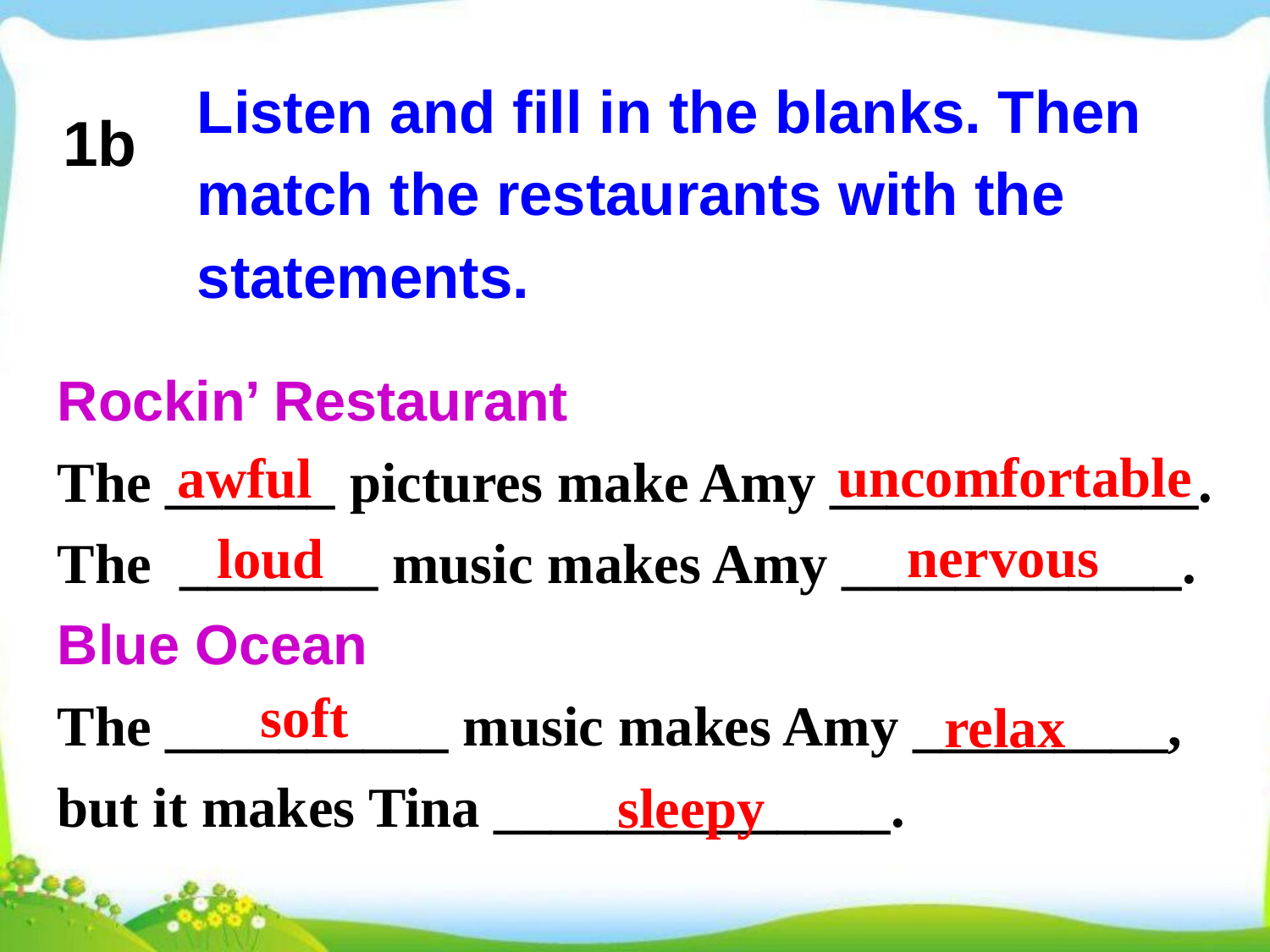

Listen and fill in the blanks. Then match the restaurants with the statements.
1b
Rockin’ Restaurant
The ______ pictures make Amy _____________.
The  _______ music makes Amy ____________.
Blue Ocean
The __________ music makes Amy _________,
but it makes Tina ______________.
uncomfortable
awful
nervous
loud
soft
relax
sleepy